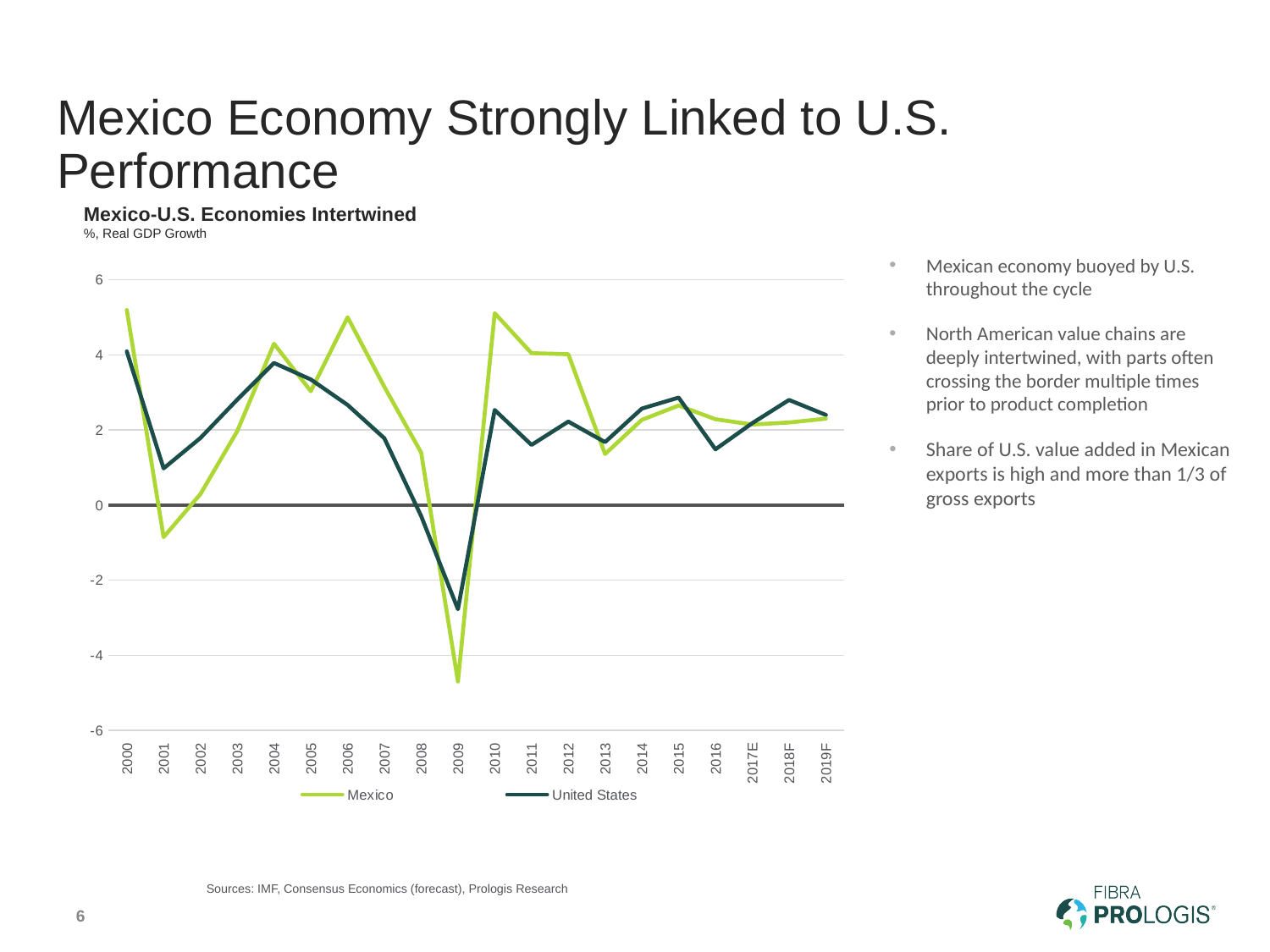

# Mexico Economy Strongly Linked to U.S. Performance
Mexico-U.S. Economies Intertwined
%, Real GDP Growth

### Chart

| Category | Mexico | United States |
|---|---|---|
| 2000 | 5.195 | 4.092 |
| 2001 | -0.855 | 0.976 |
| 2002 | 0.291 | 1.786 |
| 2003 | 1.967 | 2.807 |
| 2004 | 4.296 | 3.785 |
| 2005 | 3.033 | 3.345 |
| 2006 | 5.001 | 2.666 |
| 2007 | 3.148 | 1.779 |
| 2008 | 1.4 | -0.292 |
| 2009 | -4.7 | -2.776 |
| 2010 | 5.11 | 2.532 |
| 2011 | 4.045 | 1.602 |
| 2012 | 4.018 | 2.224 |
| 2013 | 1.36 | 1.677 |
| 2014 | 2.27 | 2.569 |
| 2015 | 2.65 | 2.862 |
| 2016 | 2.286 | 1.485 |
| 2017E | 2.145 | 2.181 |
| 2018F | 2.2 | 2.8 |
| 2019F | 2.3 | 2.4 |
Mexican economy buoyed by U.S. throughout the cycle
North American value chains are deeply intertwined, with parts often crossing the border multiple times prior to product completion
Share of U.S. value added in Mexican exports is high and more than 1/3 of gross exports
Sources: IMF, Consensus Economics (forecast), Prologis Research
6